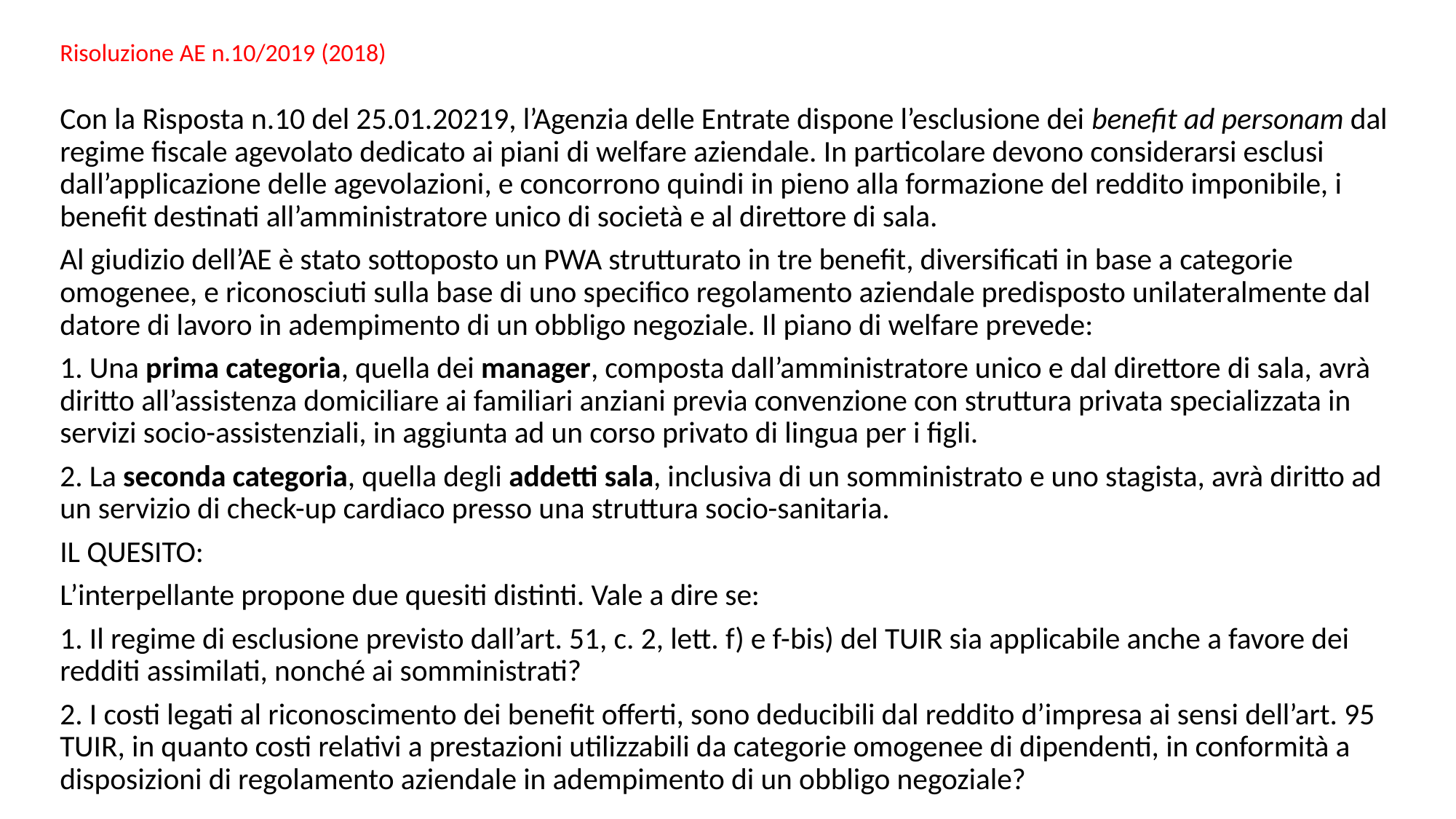

# Risoluzione AE n.10/2019 (2018)
Con la Risposta n.10 del 25.01.20219, l’Agenzia delle Entrate dispone l’esclusione dei benefit ad personam dal regime fiscale agevolato dedicato ai piani di welfare aziendale. In particolare devono considerarsi esclusi dall’applicazione delle agevolazioni, e concorrono quindi in pieno alla formazione del reddito imponibile, i benefit destinati all’amministratore unico di società e al direttore di sala.
Al giudizio dell’AE è stato sottoposto un PWA strutturato in tre benefit, diversificati in base a categorie omogenee, e riconosciuti sulla base di uno specifico regolamento aziendale predisposto unilateralmente dal datore di lavoro in adempimento di un obbligo negoziale. Il piano di welfare prevede:
1. Una prima categoria, quella dei manager, composta dall’amministratore unico e dal direttore di sala, avrà diritto all’assistenza domiciliare ai familiari anziani previa convenzione con struttura privata specializzata in servizi socio-assistenziali, in aggiunta ad un corso privato di lingua per i figli.
2. La seconda categoria, quella degli addetti sala, inclusiva di un somministrato e uno stagista, avrà diritto ad un servizio di check-up cardiaco presso una struttura socio-sanitaria.
IL QUESITO:
L’interpellante propone due quesiti distinti. Vale a dire se:
1. Il regime di esclusione previsto dall’art. 51, c. 2, lett. f) e f-bis) del TUIR sia applicabile anche a favore dei redditi assimilati, nonché ai somministrati?
2. I costi legati al riconoscimento dei benefit offerti, sono deducibili dal reddito d’impresa ai sensi dell’art. 95 TUIR, in quanto costi relativi a prestazioni utilizzabili da categorie omogenee di dipendenti, in conformità a disposizioni di regolamento aziendale in adempimento di un obbligo negoziale?